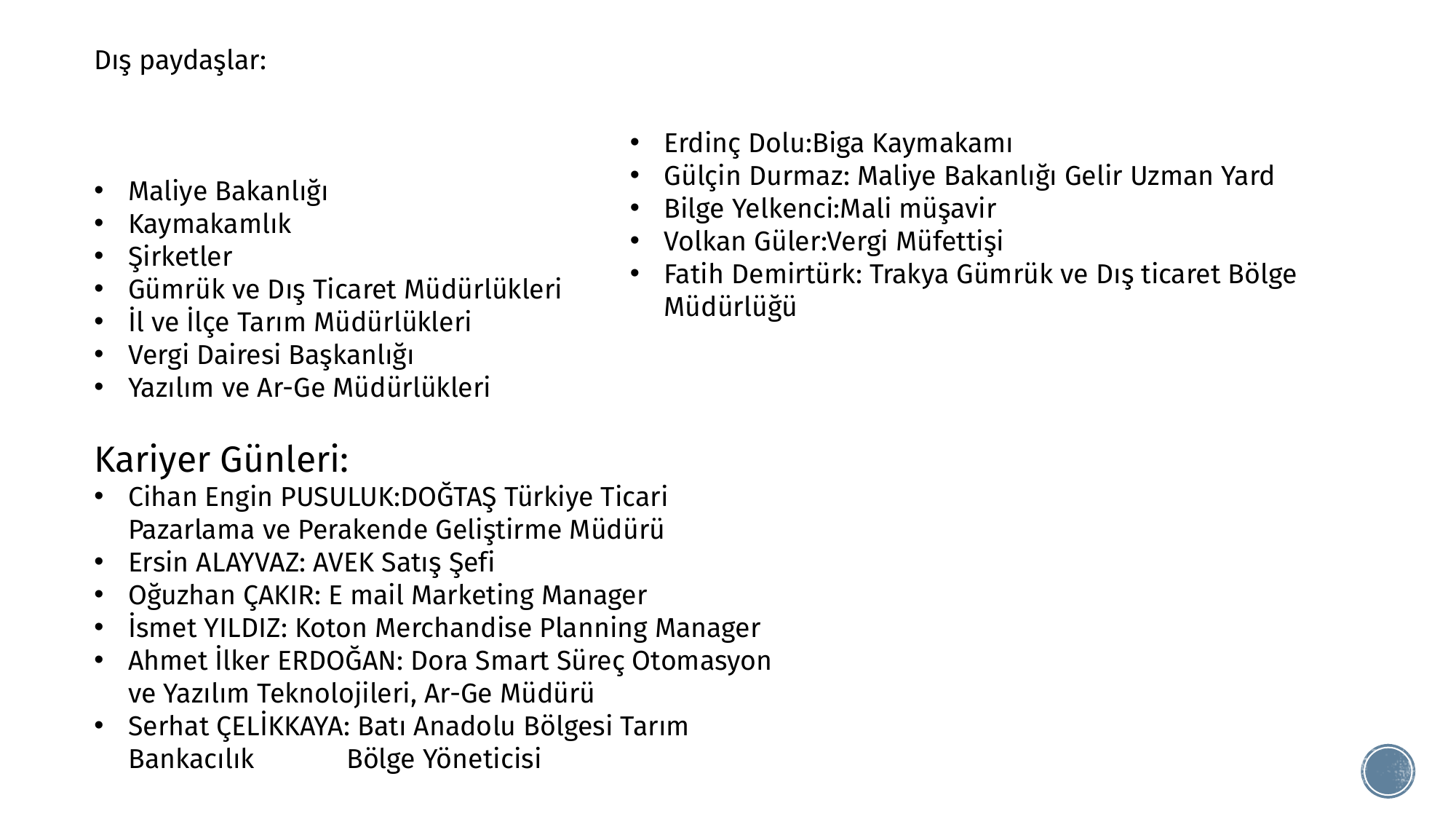

Dış paydaşlar:

Maliye Bakanlığı
Kaymakamlık
Şirketler
Gümrük ve Dış Ticaret Müdürlükleri
İl ve İlçe Tarım Müdürlükleri
Vergi Dairesi Başkanlığı
Yazılım ve Ar-Ge Müdürlükleri

Kariyer Günleri:
Cihan Engin PUSULUK:DOĞTAŞ Türkiye Ticari Pazarlama ve Perakende Geliştirme Müdürü
Ersin ALAYVAZ: AVEK Satış Şefi
Oğuzhan ÇAKIR: E mail Marketing Manager
İsmet YILDIZ: Koton Merchandise Planning Manager
Ahmet İlker ERDOĞAN: Dora Smart Süreç Otomasyon ve Yazılım Teknolojileri, Ar-Ge Müdürü
Serhat ÇELİKKAYA: Batı Anadolu Bölgesi Tarım Bankacılık 	Bölge Yöneticisi
Erdinç Dolu:Biga Kaymakamı
Gülçin Durmaz: Maliye Bakanlığı Gelir Uzman Yard
Bilge Yelkenci:Mali müşavir
Volkan Güler:Vergi Müfettişi
Fatih Demirtürk: Trakya Gümrük ve Dış ticaret Bölge Müdürlüğü